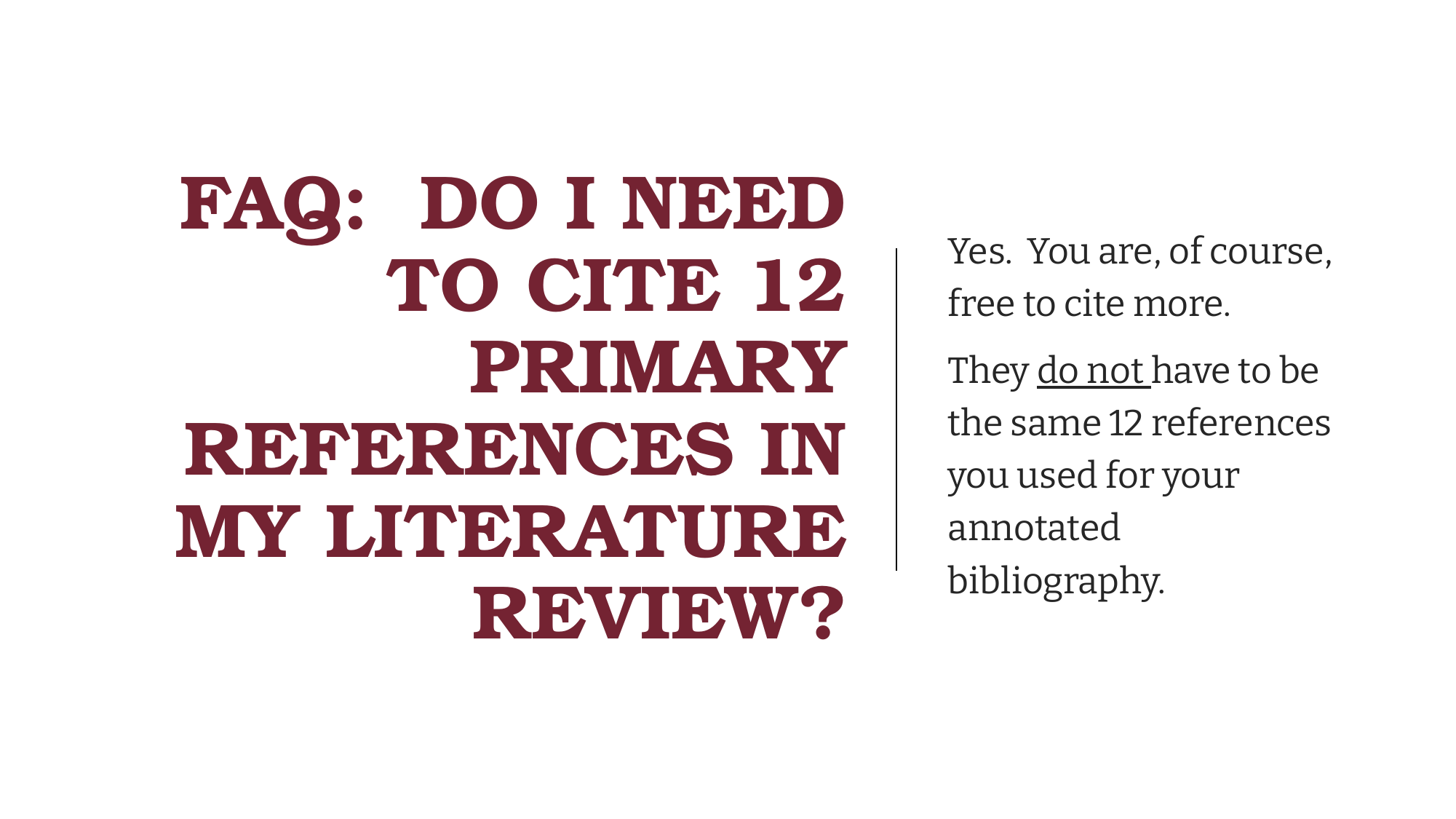

# FAQ:  Do I need to cite 12 Primary references in my literature review?
Yes.  You are, of course, free to cite more.
They do not have to be the same 12 references you used for your annotated bibliography.